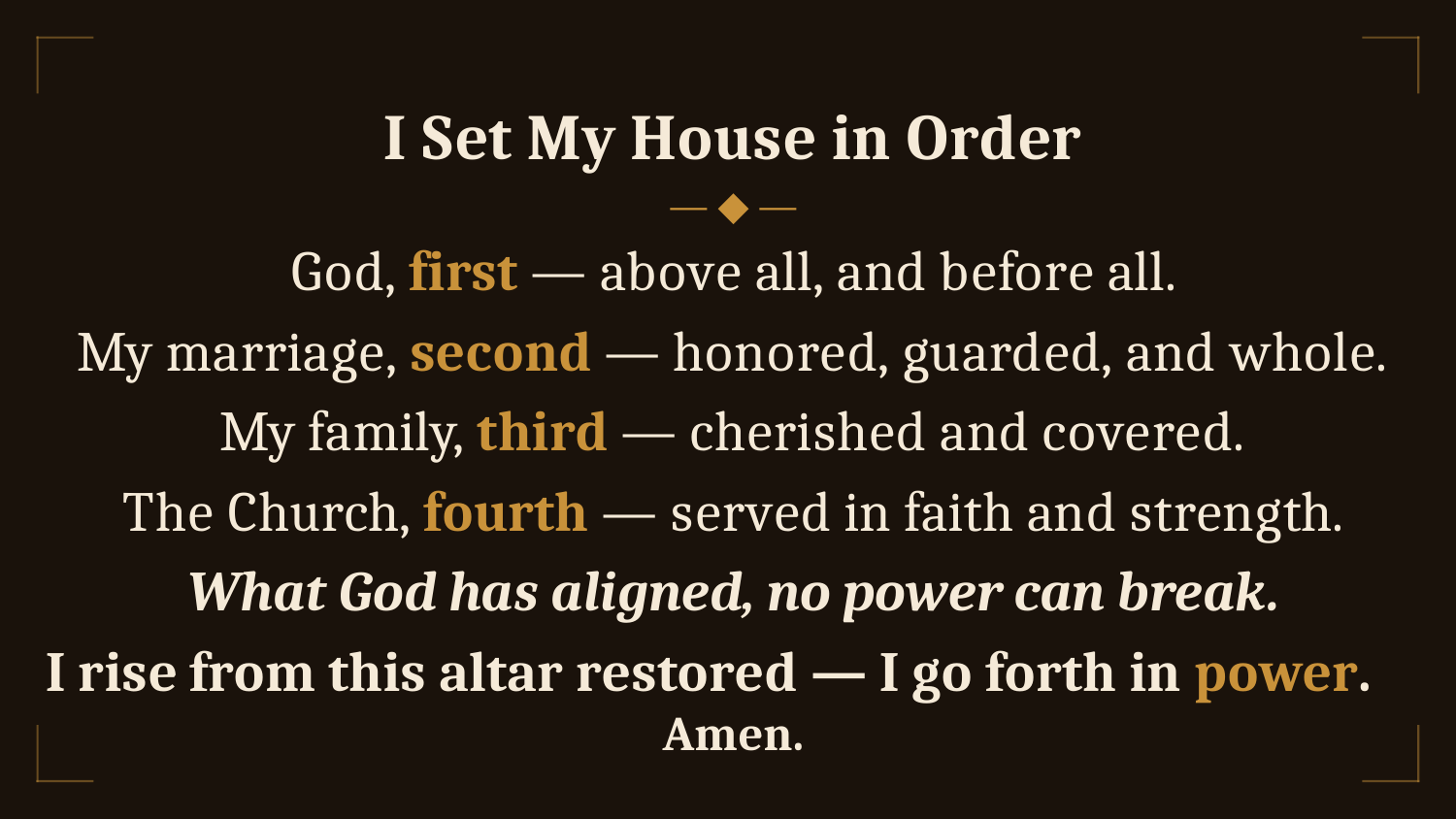

I Set My House in Order
— ◆ —
God, first — above all, and before all.
My marriage, second — honored, guarded, and whole.
My family, third — cherished and covered.
The Church, fourth — served in faith and strength.
What God has aligned, no power can break.
I rise from this altar restored — I go forth in power.     Amen.